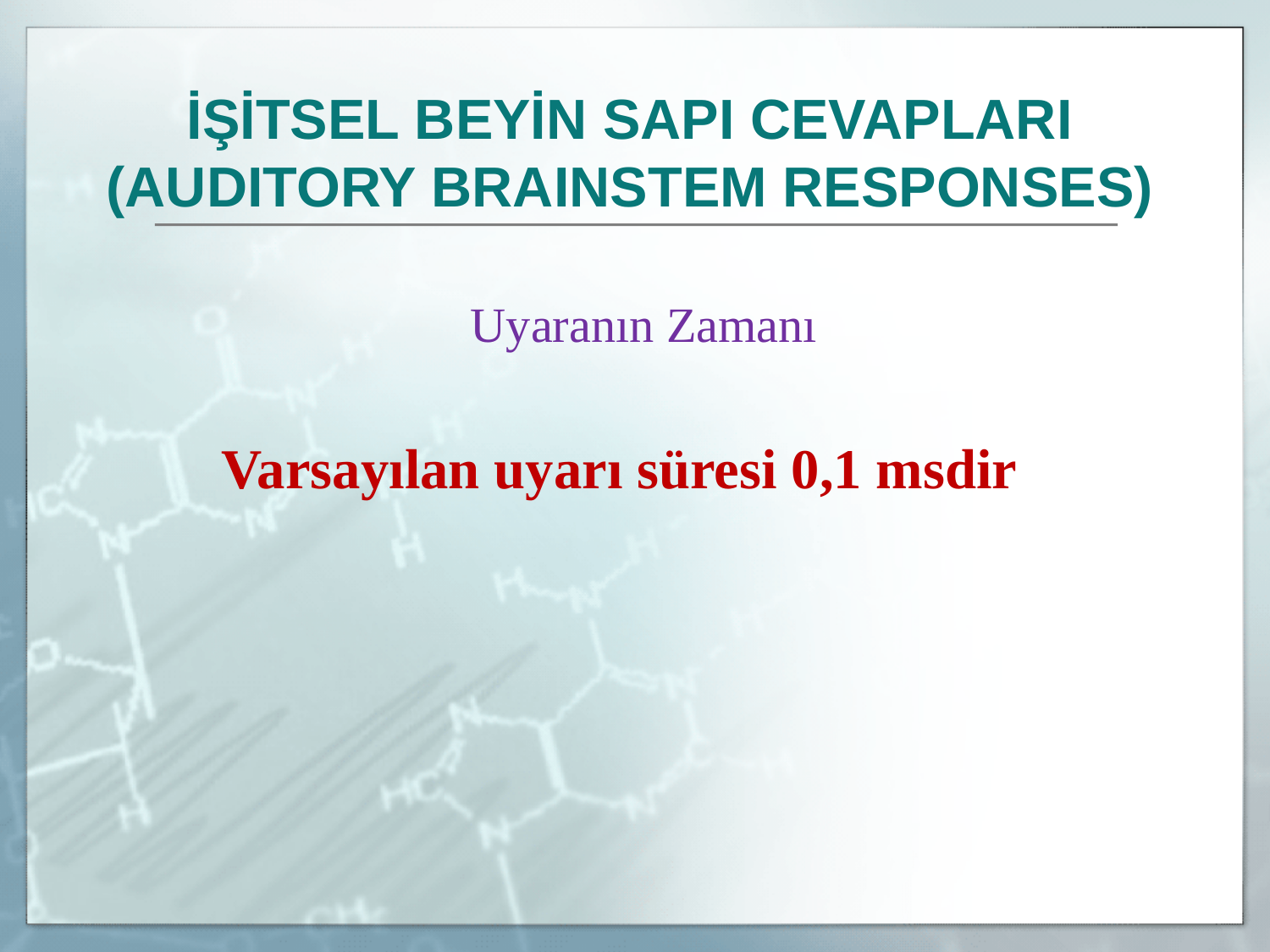

İŞİTSEL BEYİN SAPI CEVAPLARI
(AUDITORY BRAINSTEM RESPONSES)

	Uyaranın Zamanı

Varsayılan uyarı süresi 0,1 msdir